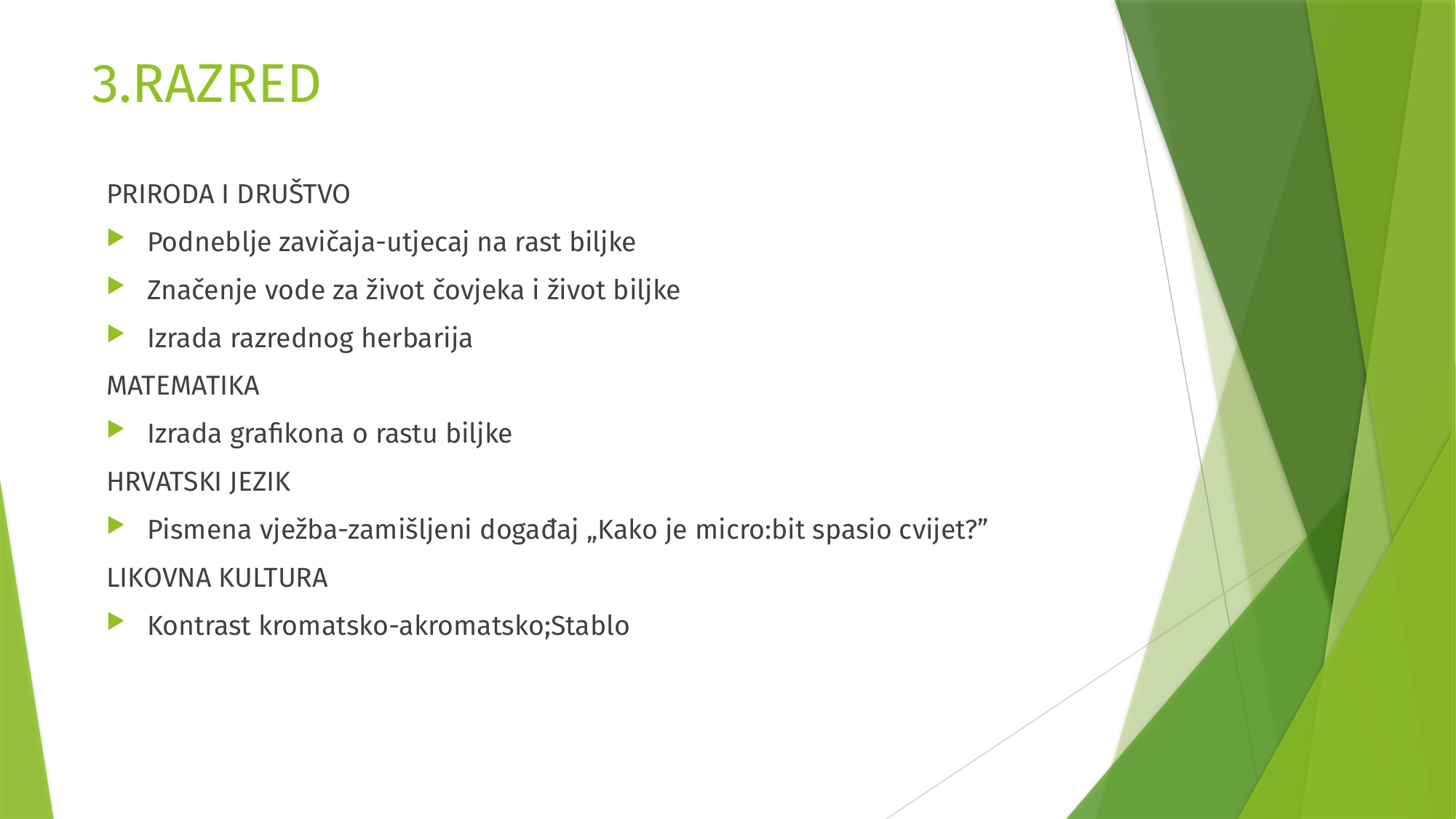

# 3.RAZRED
PRIRODA I DRUŠTVO
Podneblje zavičaja-utjecaj na rast biljke
Značenje vode za život čovjeka i život biljke
Izrada razrednog herbarija
MATEMATIKA
Izrada grafikona o rastu biljke
HRVATSKI JEZIK
Pismena vježba-zamišljeni događaj „Kako je micro:bit spasio cvijet?”
LIKOVNA KULTURA
Kontrast kromatsko-akromatsko;Stablo